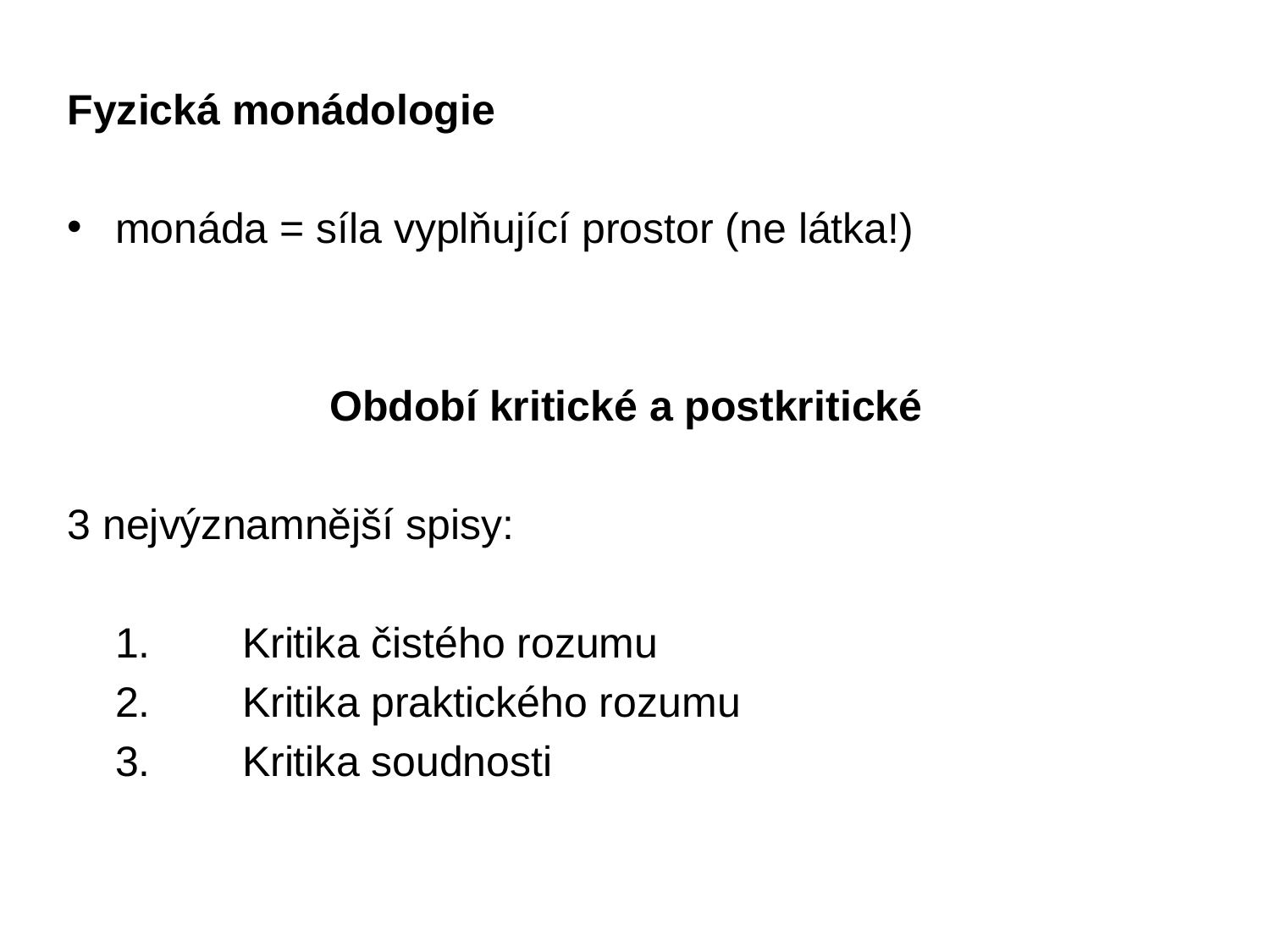

Fyzická monádologie

monáda = síla vyplňující prostor (ne látka!)

Období kritické a postkritické

3 nejvýznamnější spisy:

	1.	Kritika čistého rozumu
	2.	Kritika praktického rozumu
	3.	Kritika soudnosti